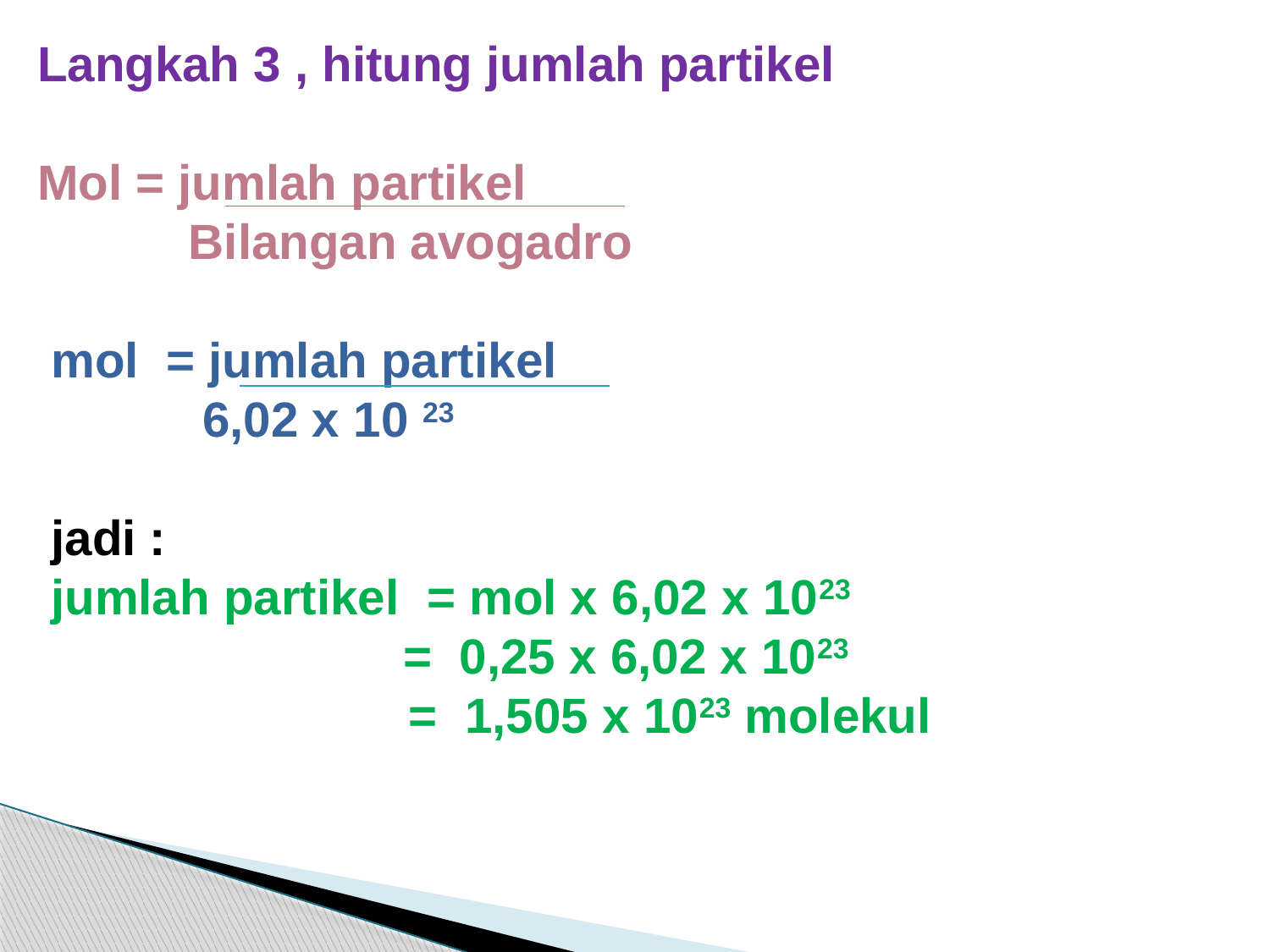

Langkah 3 , hitung jumlah partikel

Mol = jumlah partikel
           Bilangan avogadro

 mol  = jumlah partikel
            6,02 x 10 23

 jadi :
 jumlah partikel  = mol x 6,02 x 1023
                           =  0,25 x 6,02 x 1023
                           =  1,505 x 1023 molekul